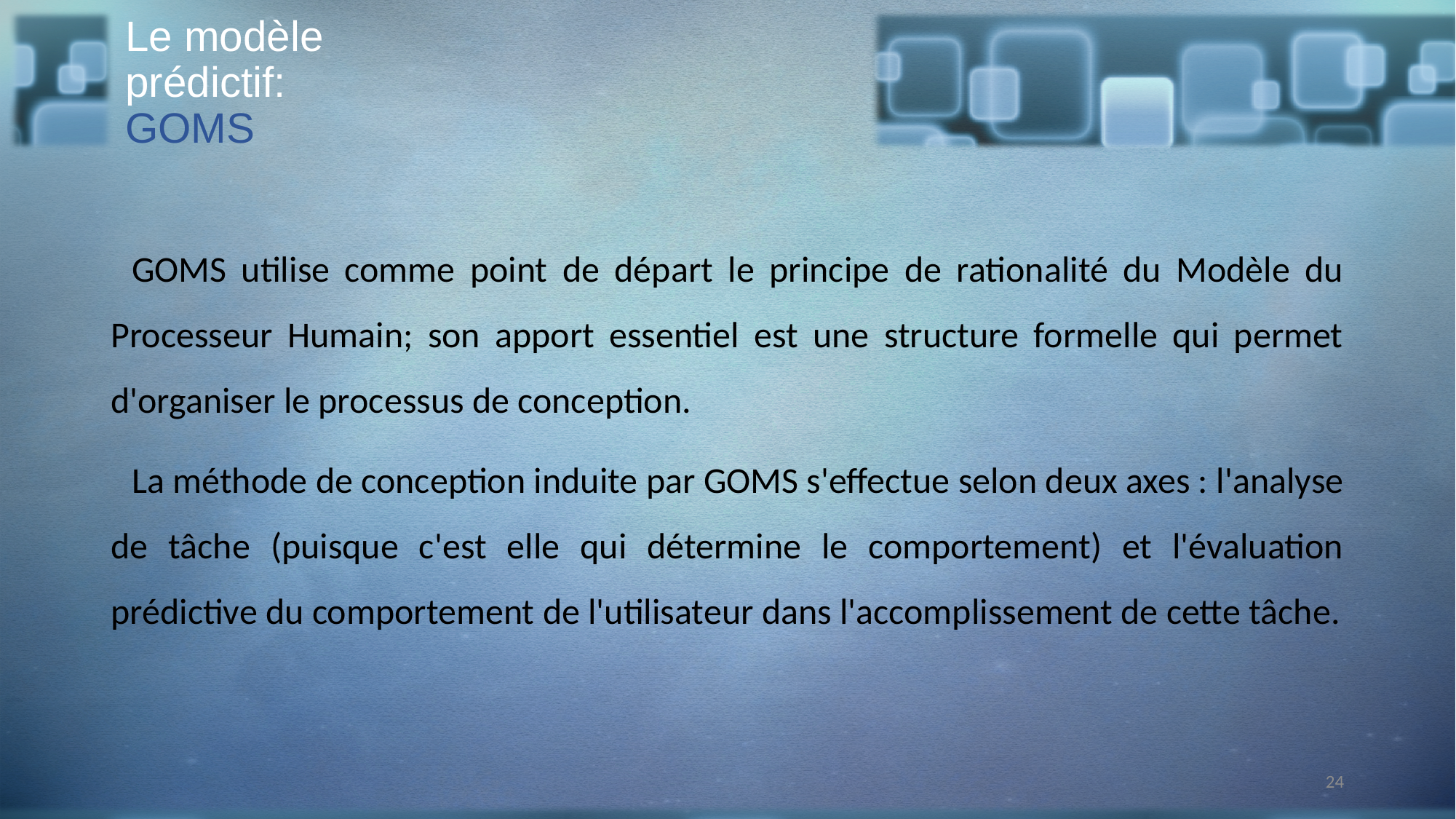

Le modèle prédictif: GOMS
GOMS utilise comme point de départ le principe de rationalité du Modèle du Processeur Humain; son apport essentiel est une structure formelle qui permet d'organiser le processus de conception.
La méthode de conception induite par GOMS s'effectue selon deux axes : l'analyse de tâche (puisque c'est elle qui détermine le comportement) et l'évaluation prédictive du comportement de l'utilisateur dans l'accomplissement de cette tâche.
24